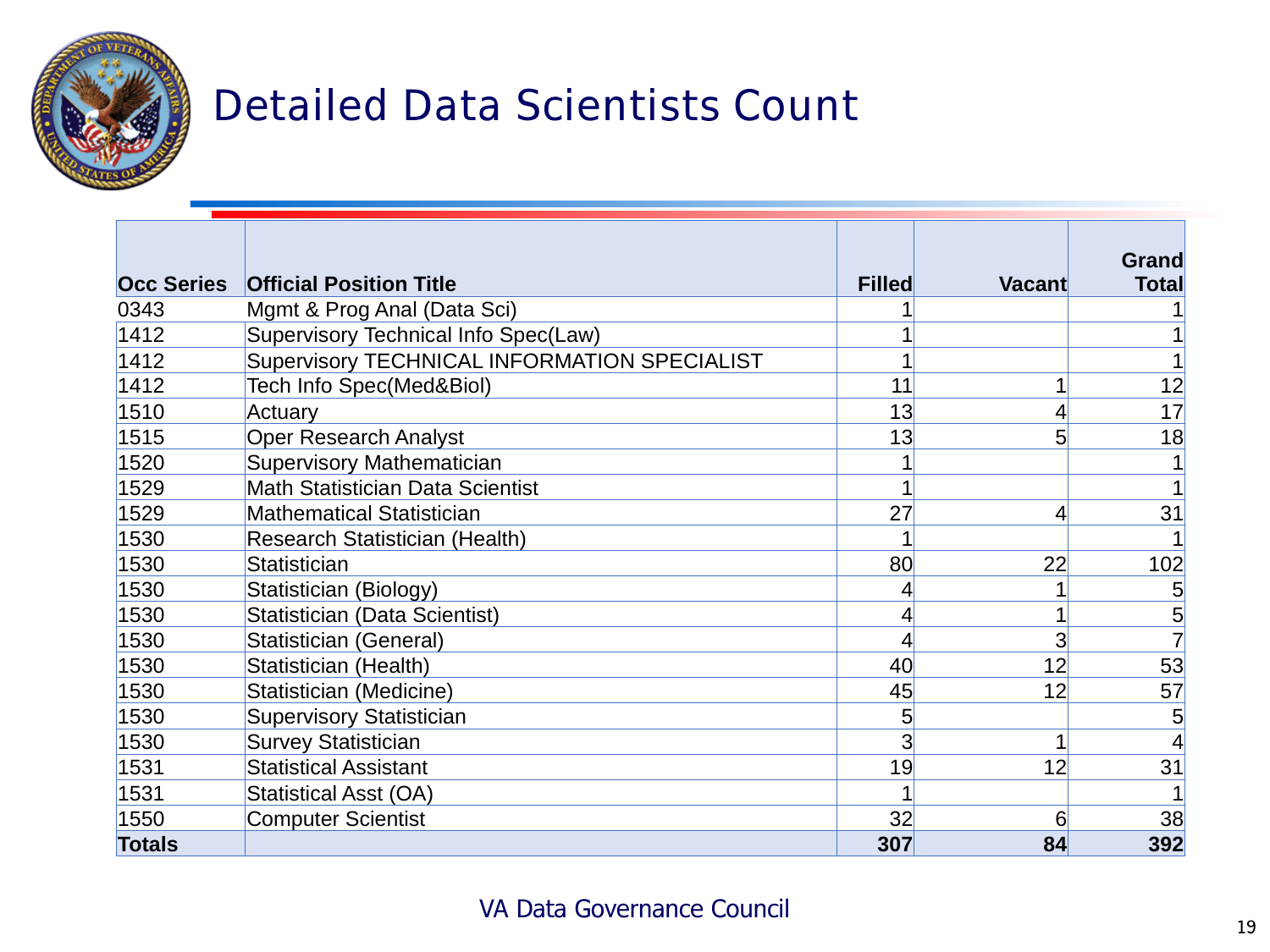

# Detailed Data Scientists Count
| Occ Series | Official Position Title | Filled | Vacant | Grand Total |
| --- | --- | --- | --- | --- |
| 0343 | Mgmt & Prog Anal (Data Sci) | 1 |  | 1 |
| 1412 | Supervisory Technical Info Spec(Law) | 1 |  | 1 |
| 1412 | Supervisory TECHNICAL INFORMATION SPECIALIST | 1 |  | 1 |
| 1412 | Tech Info Spec(Med&Biol) | 11 | 1 | 12 |
| 1510 | Actuary | 13 | 4 | 17 |
| 1515 | Oper Research Analyst | 13 | 5 | 18 |
| 1520 | Supervisory Mathematician | 1 |  | 1 |
| 1529 | Math Statistician Data Scientist | 1 |  | 1 |
| 1529 | Mathematical Statistician | 27 | 4 | 31 |
| 1530 | Research Statistician (Health) | 1 |  | 1 |
| 1530 | Statistician | 80 | 22 | 102 |
| 1530 | Statistician (Biology) | 4 | 1 | 5 |
| 1530 | Statistician (Data Scientist) | 4 | 1 | 5 |
| 1530 | Statistician (General) | 4 | 3 | 7 |
| 1530 | Statistician (Health) | 40 | 12 | 53 |
| 1530 | Statistician (Medicine) | 45 | 12 | 57 |
| 1530 | Supervisory Statistician | 5 |  | 5 |
| 1530 | Survey Statistician | 3 | 1 | 4 |
| 1531 | Statistical Assistant | 19 | 12 | 31 |
| 1531 | Statistical Asst (OA) | 1 |  | 1 |
| 1550 | Computer Scientist | 32 | 6 | 38 |
| Totals |  | 307 | 84 | 392 |
VA Data Governance Council
19